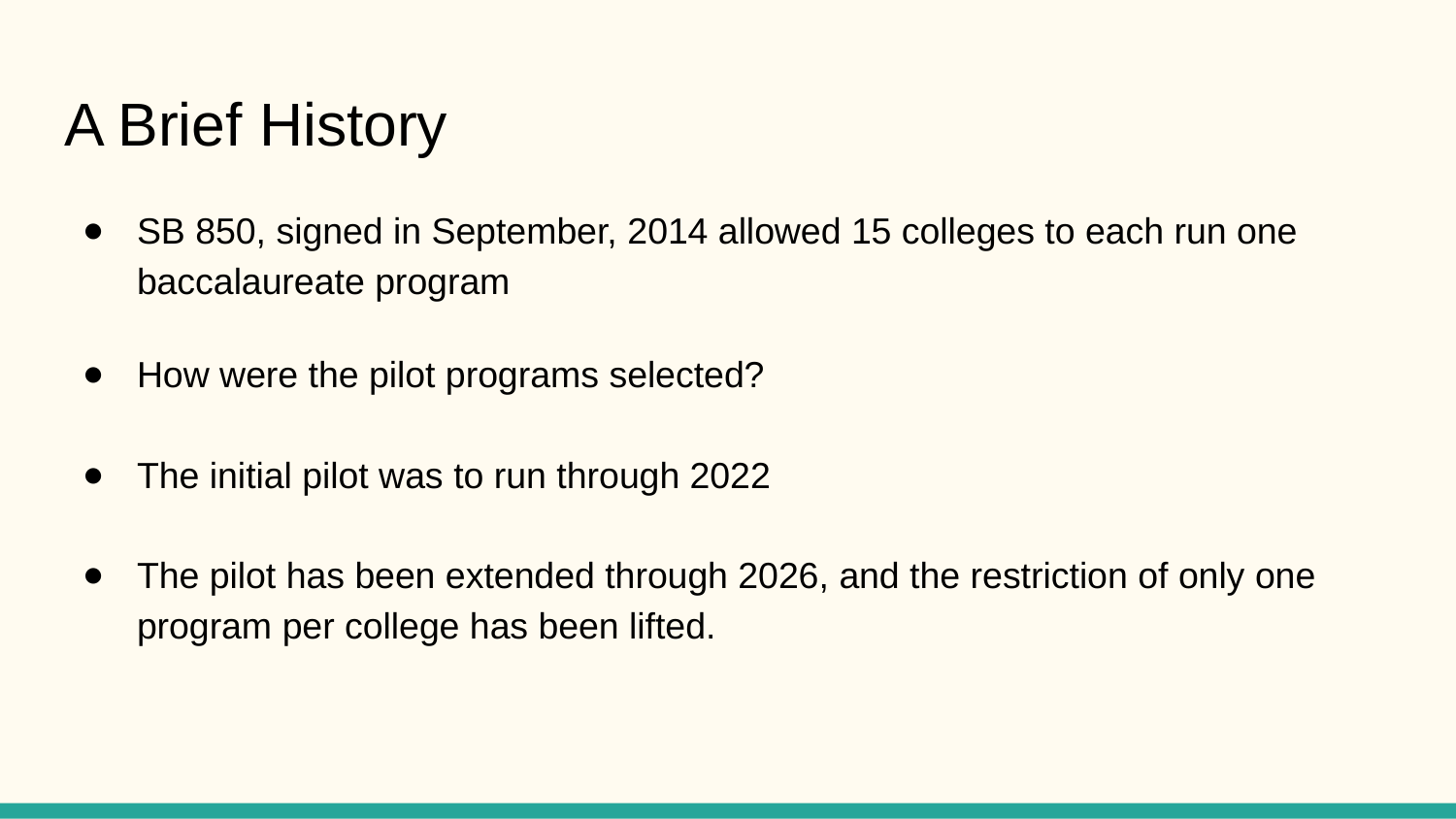

# A Brief History
SB 850, signed in September, 2014 allowed 15 colleges to each run one baccalaureate program
How were the pilot programs selected?
The initial pilot was to run through 2022
The pilot has been extended through 2026, and the restriction of only one program per college has been lifted.